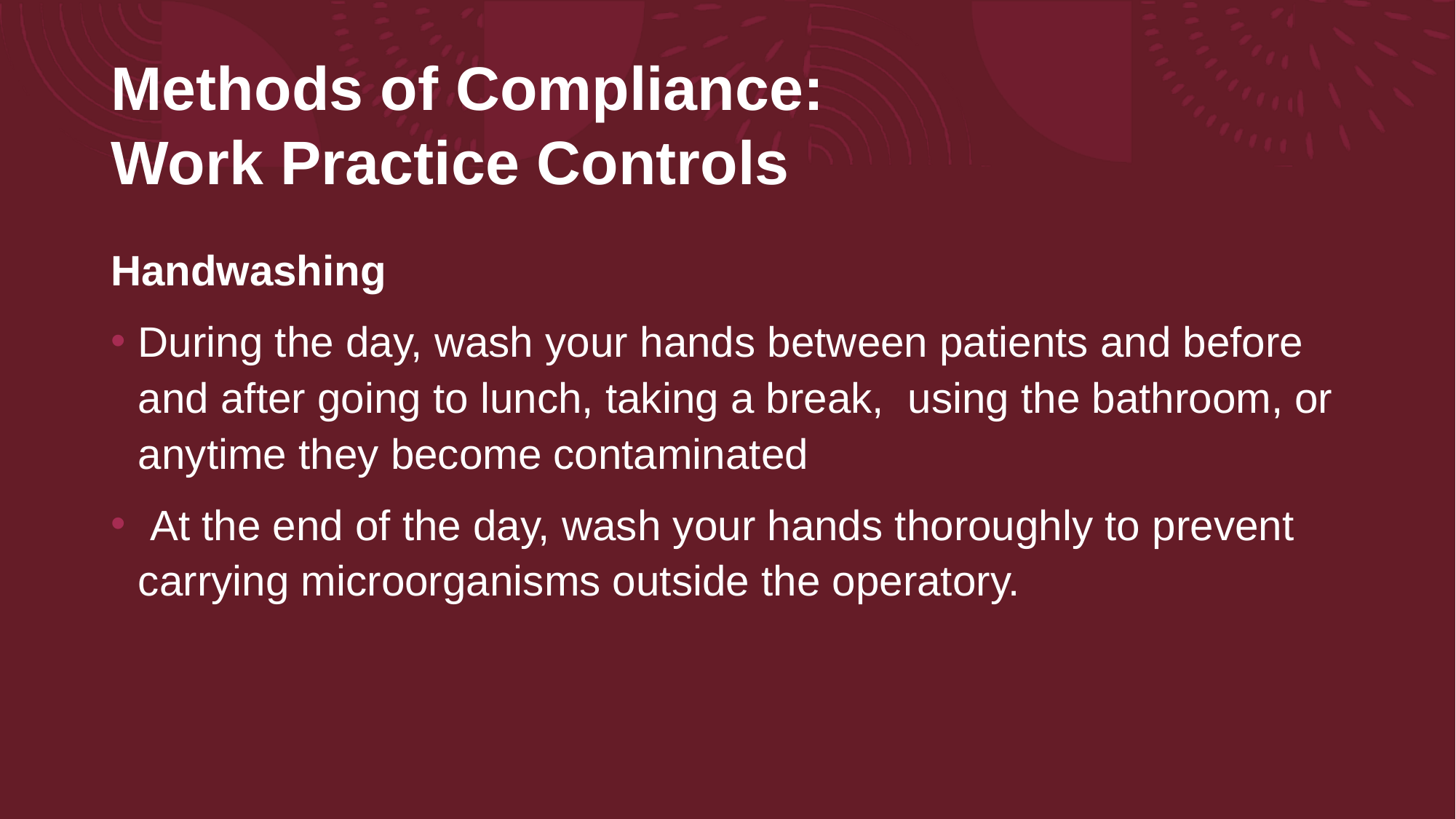

# Methods of Compliance: Work Practice Controls
Handwashing
During the day, wash your hands between patients and before and after going to lunch, taking a break,  using the bathroom, or anytime they become contaminated
 At the end of the day, wash your hands thoroughly to prevent carrying microorganisms outside the operatory.